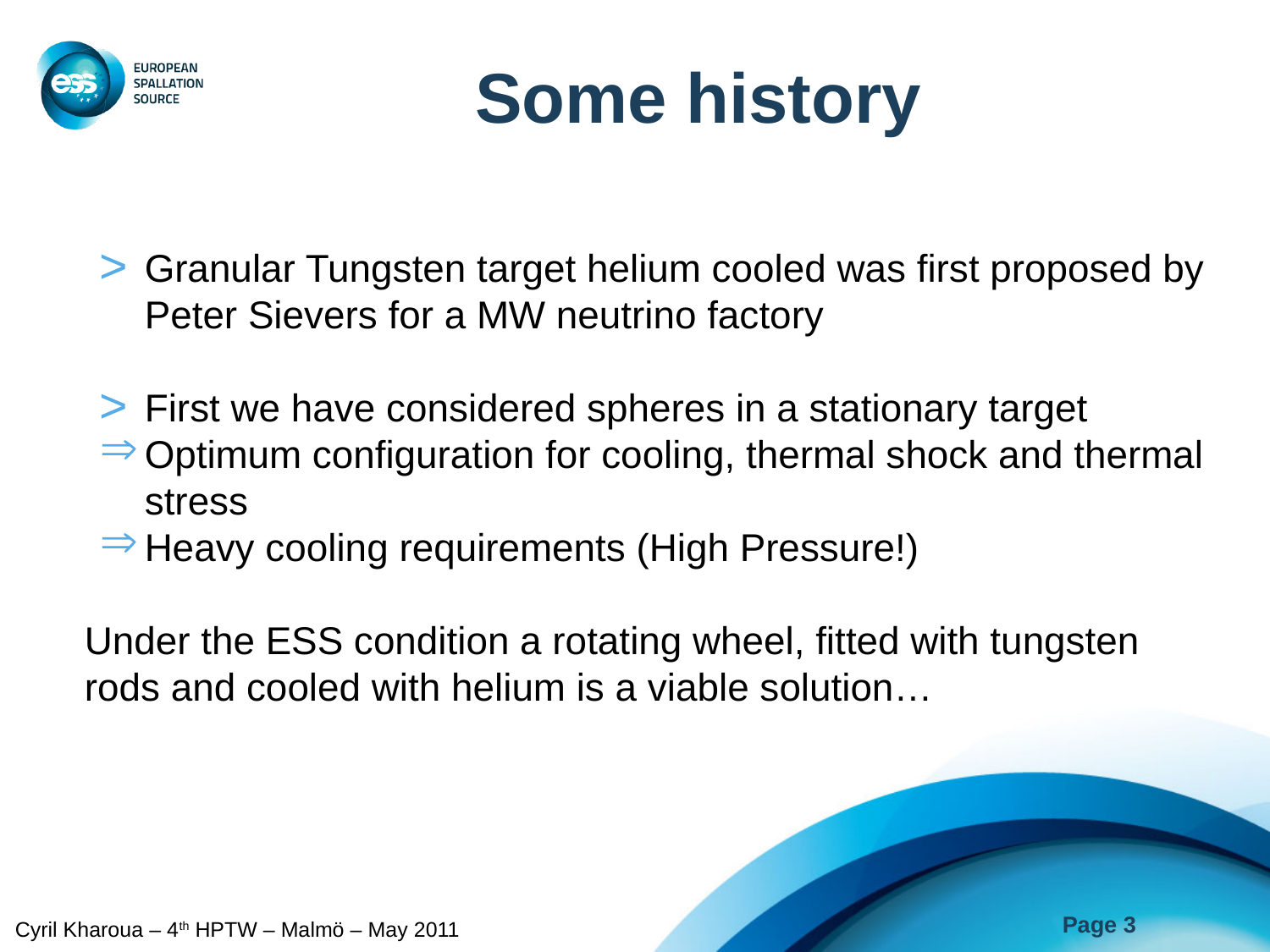

# Some history
Granular Tungsten target helium cooled was first proposed by Peter Sievers for a MW neutrino factory

First we have considered spheres in a stationary target
Optimum configuration for cooling, thermal shock and thermal stress
Heavy cooling requirements (High Pressure!)

Under the ESS condition a rotating wheel, fitted with tungsten rods and cooled with helium is a viable solution…